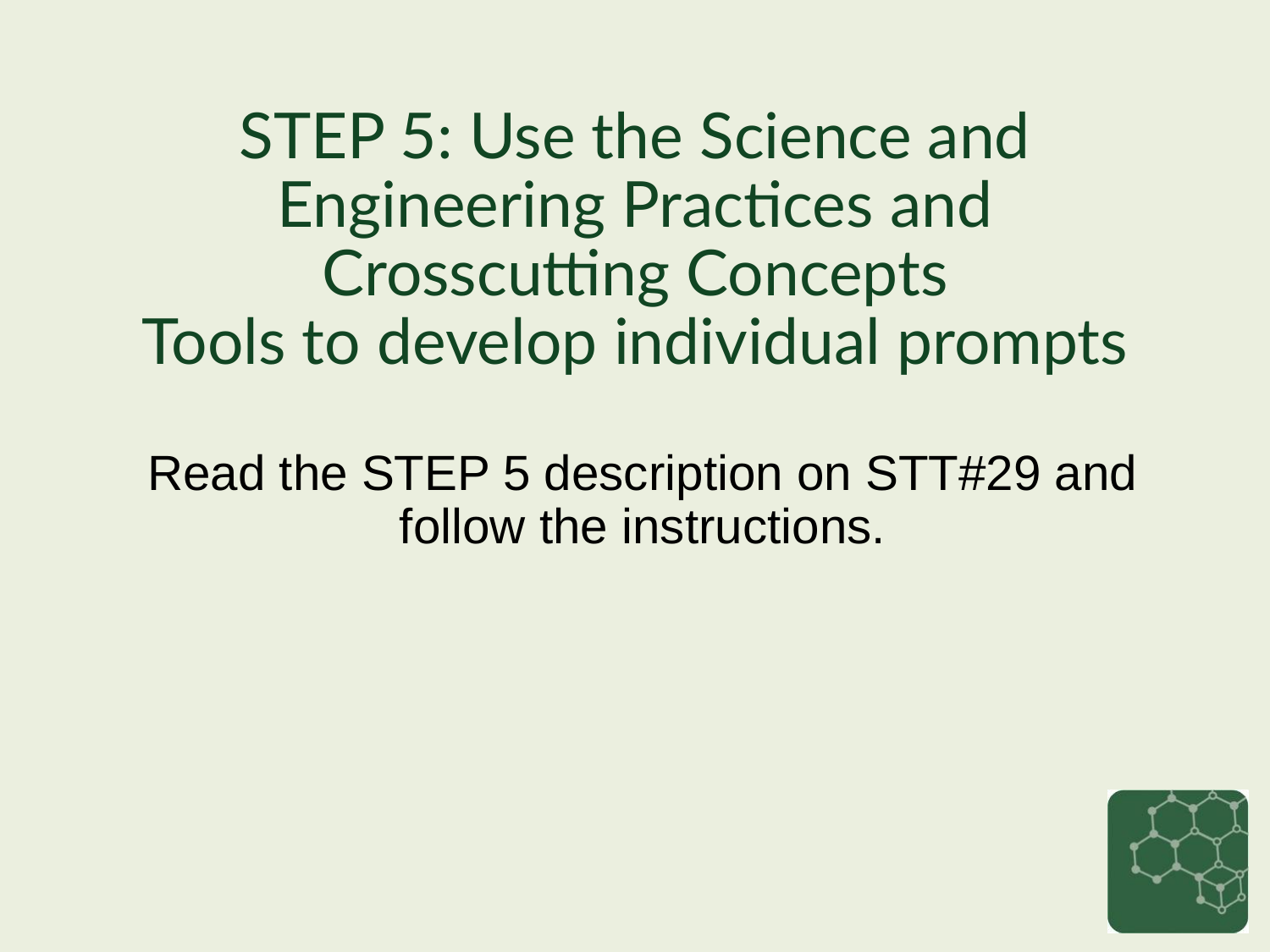

# STEP 5: Use the Science and Engineering Practices and Crosscutting Concepts Tools to develop individual prompts
Read the STEP 5 description on STT#29 and follow the instructions.